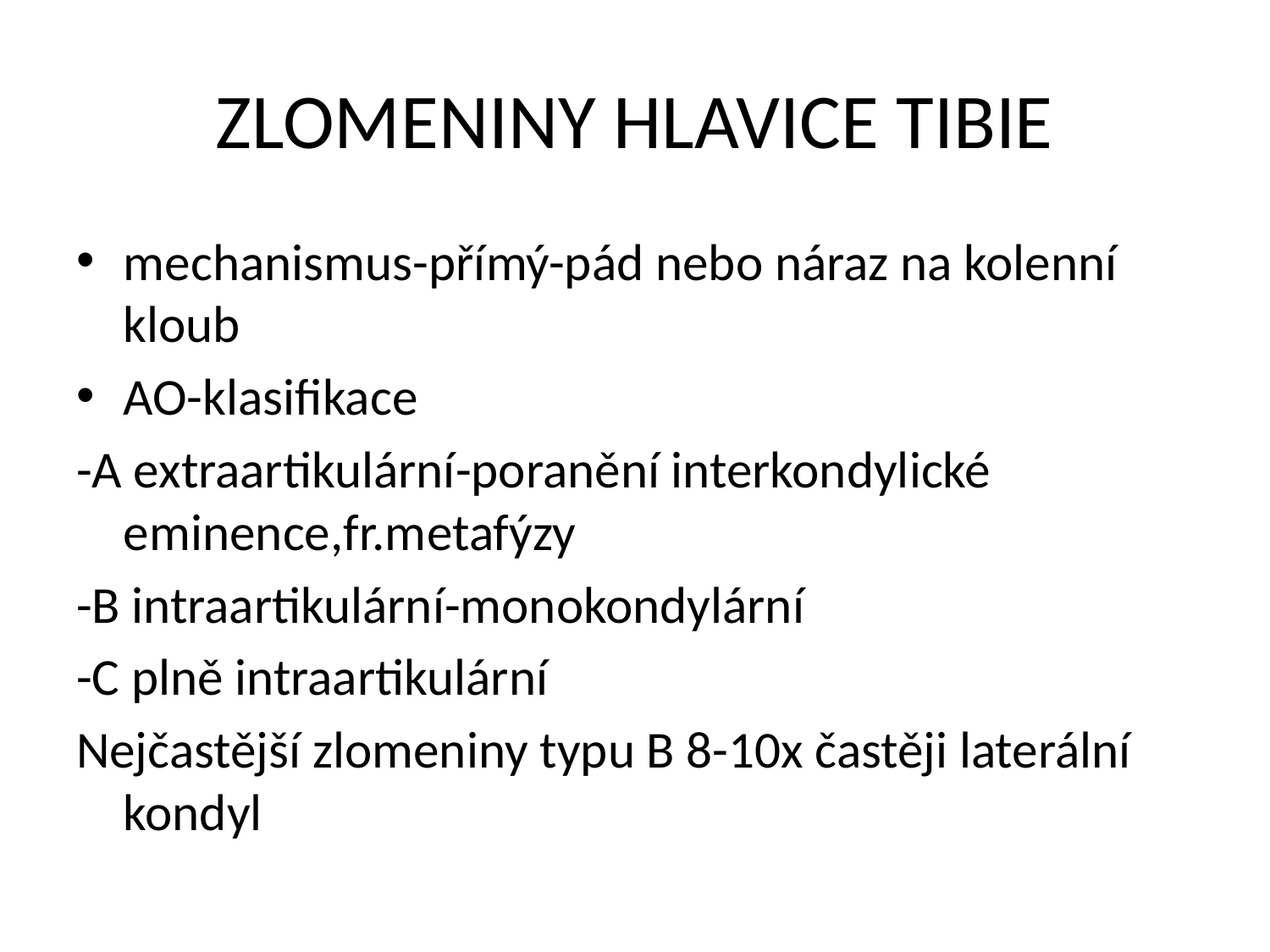

# ZLOMENINY HLAVICE TIBIE
mechanismus-přímý-pád nebo náraz na kolenní kloub
AO-klasifikace
-A extraartikulární-poranění interkondylické eminence,fr.metafýzy
-B intraartikulární-monokondylární
-C plně intraartikulární
Nejčastější zlomeniny typu B 8-10x častěji laterální kondyl